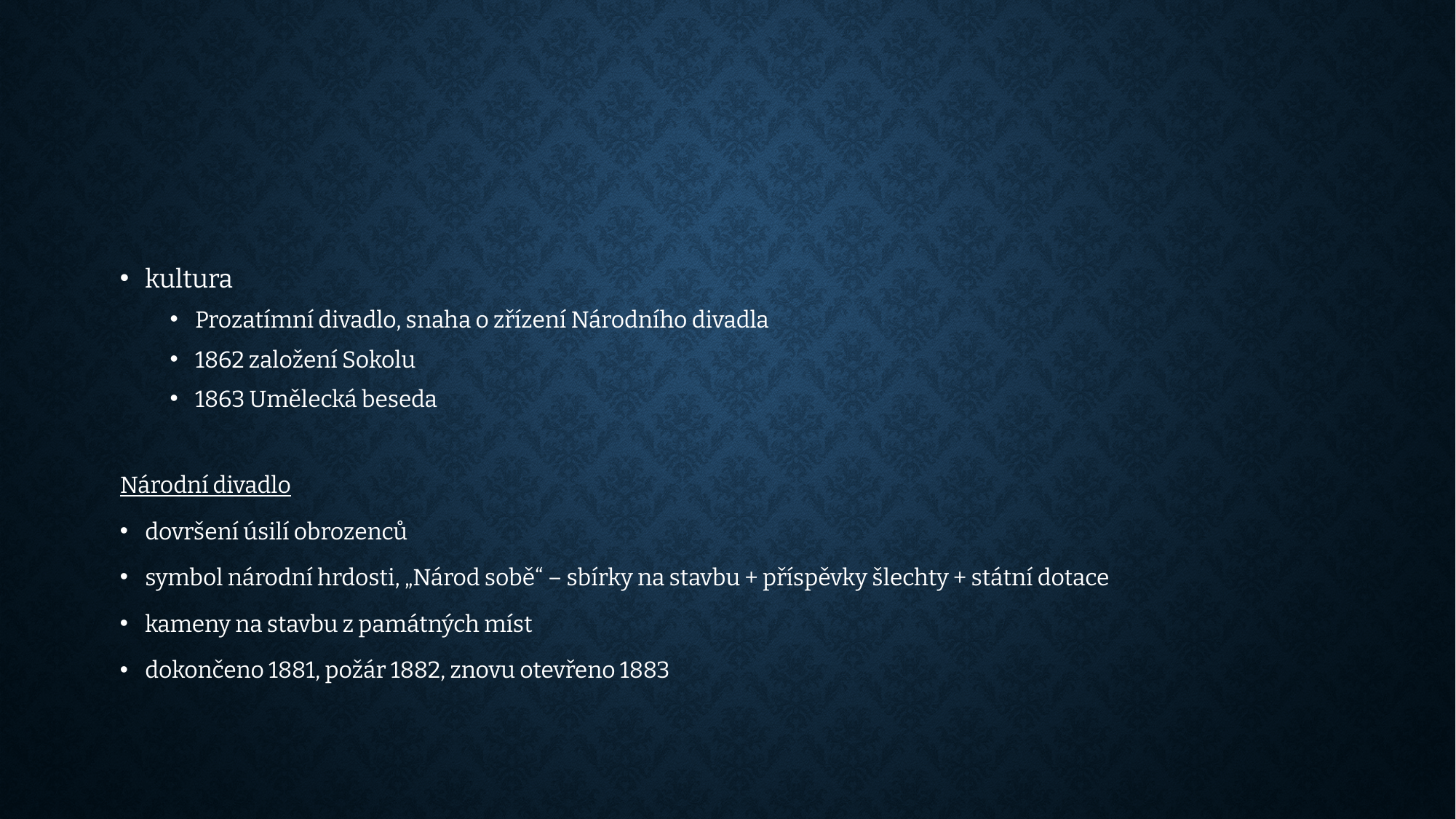

#
kultura
Prozatímní divadlo, snaha o zřízení Národního divadla
1862 založení Sokolu
1863 Umělecká beseda

Národní divadlo
dovršení úsilí obrozenců
symbol národní hrdosti, „Národ sobě“ – sbírky na stavbu + příspěvky šlechty + státní dotace
kameny na stavbu z památných míst
dokončeno 1881, požár 1882, znovu otevřeno 1883